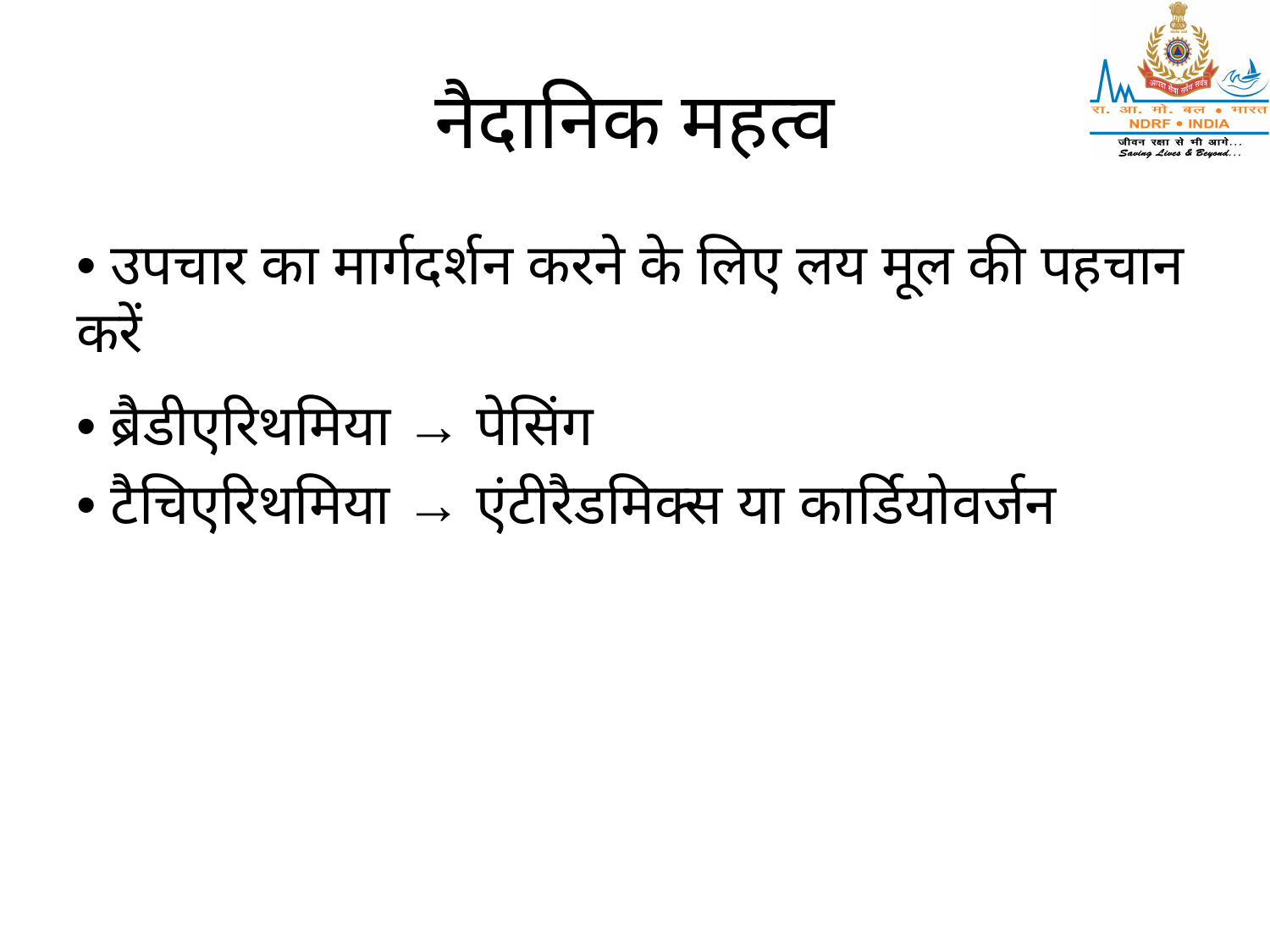

# नैदानिक महत्व
• उपचार का मार्गदर्शन करने के लिए लय मूल की पहचान करें
• ब्रैडीएरिथमिया → पेसिंग
• टैचिएरिथमिया → एंटीरैडमिक्स या कार्डियोवर्जन